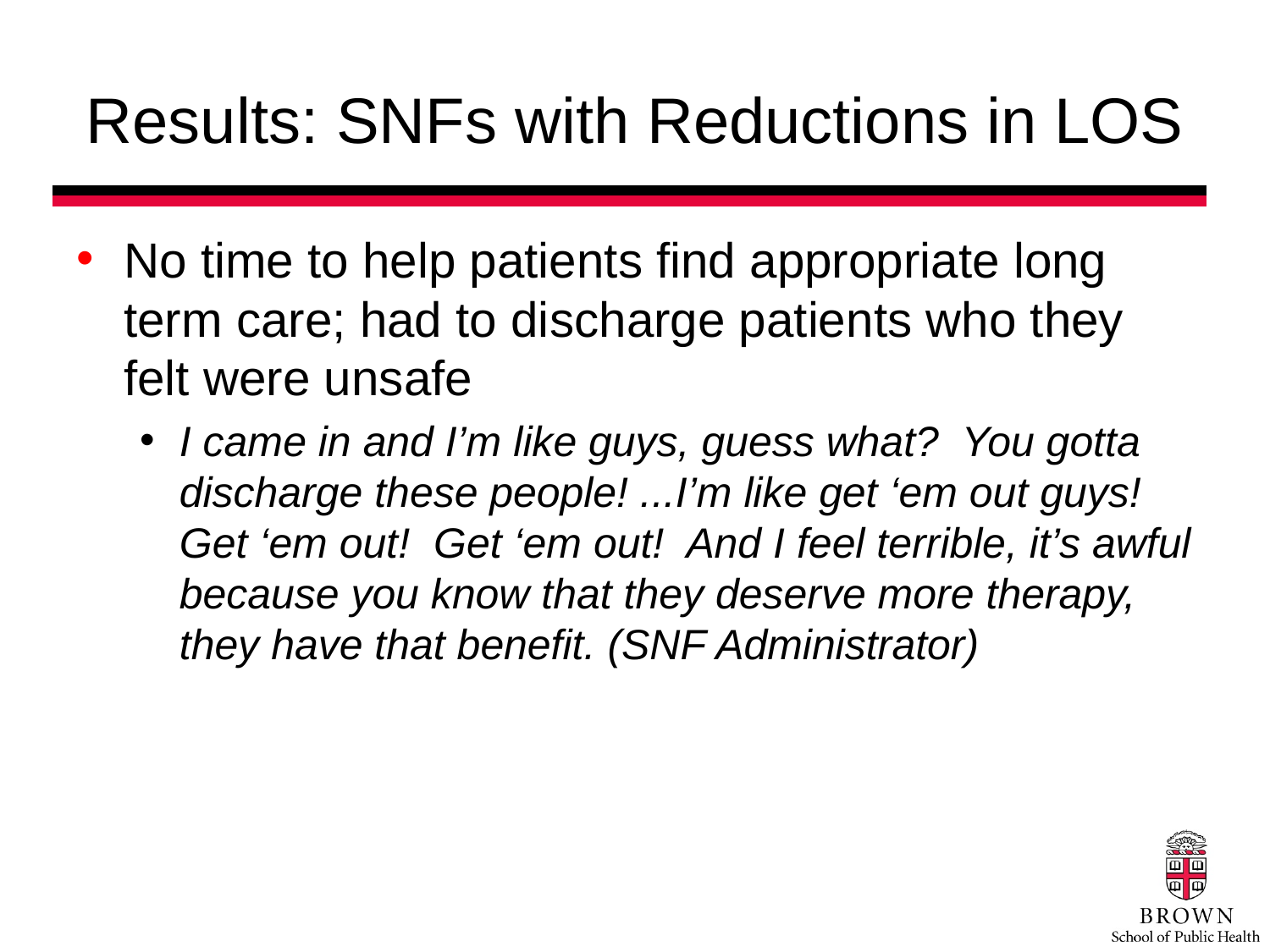

# Results: SNFs with Reductions in LOS
No time to help patients find appropriate long term care; had to discharge patients who they felt were unsafe
I came in and I’m like guys, guess what?  You gotta discharge these people! ...I’m like get ‘em out guys!  Get ‘em out!  Get ‘em out!  And I feel terrible, it’s awful because you know that they deserve more therapy, they have that benefit. (SNF Administrator)